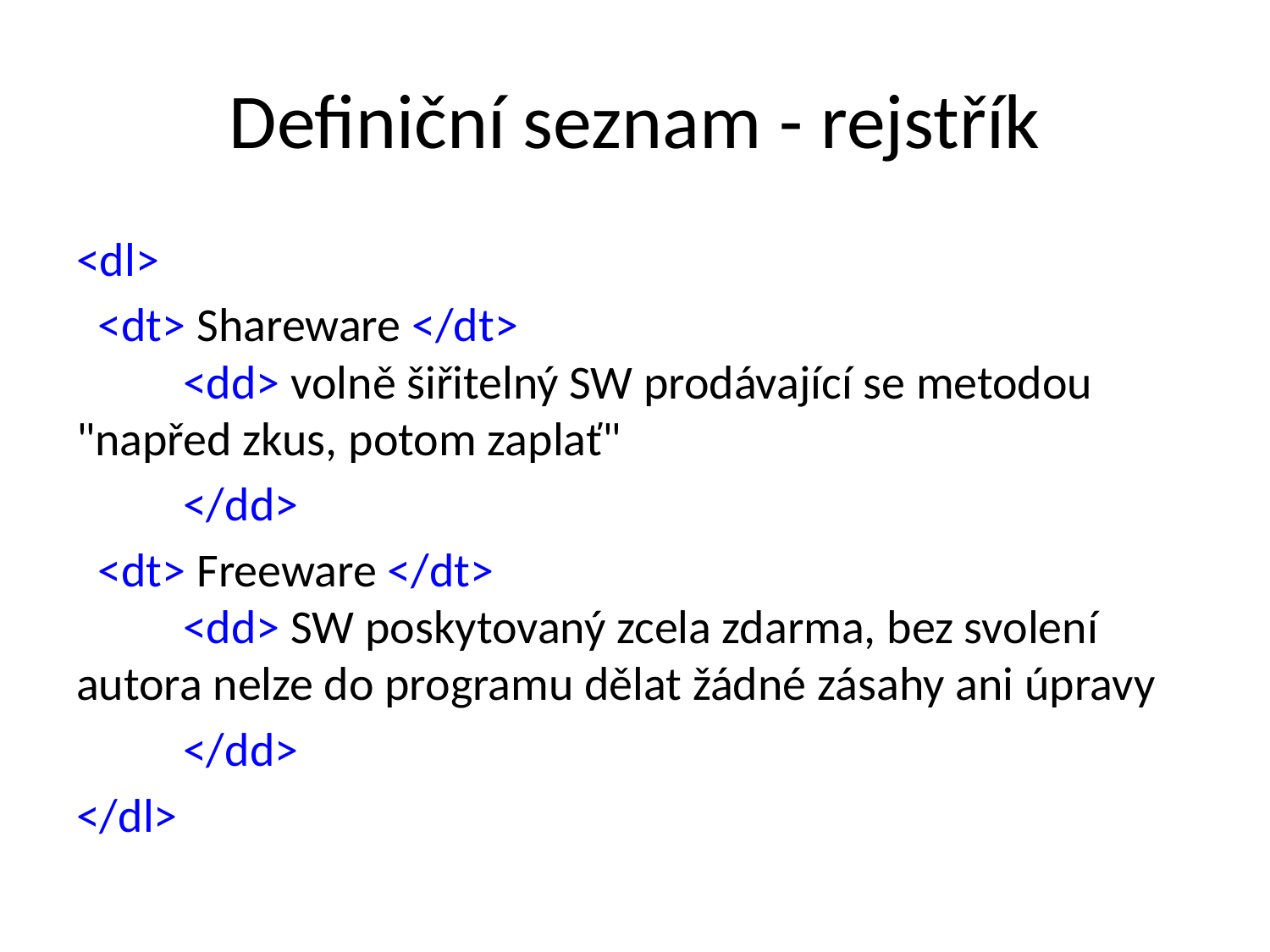

# Definiční seznam - rejstřík
<dl>
  <dt> Shareware </dt>
    	<dd> volně šiřitelný SW prodávající se metodou "napřed zkus, potom zaplať"
	</dd>
  <dt> Freeware </dt>
    	<dd> SW poskytovaný zcela zdarma, bez svolení autora nelze do programu dělat žádné zásahy ani úpravy
	</dd>
</dl>